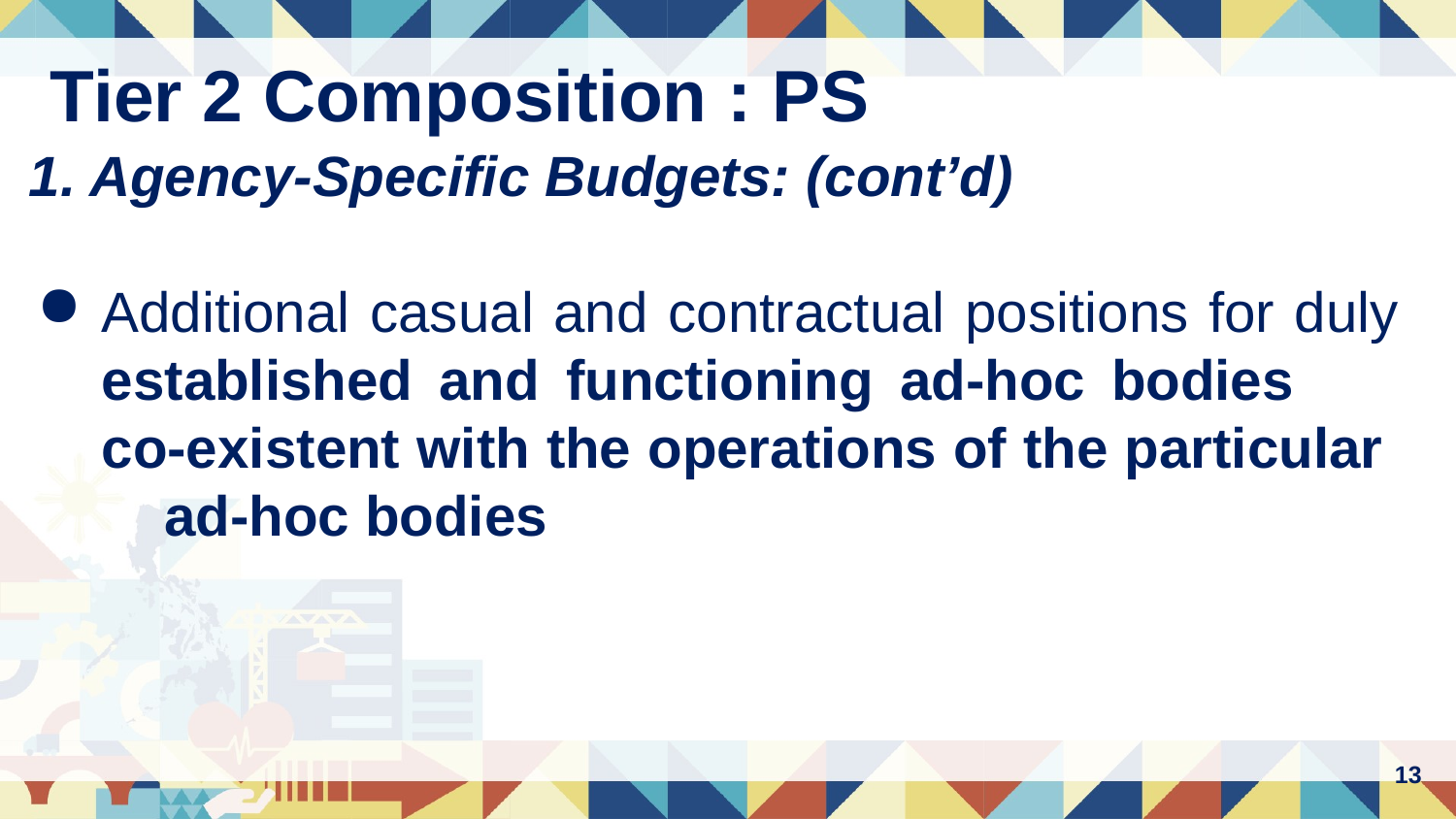

# Tier 2 Composition : PS
1. Agency-Specific Budgets: (cont’d)

Additional casual and contractual positions for duly established and functioning ad-hoc bodies     co-existent with the operations of the particular      ad-hoc bodies

13